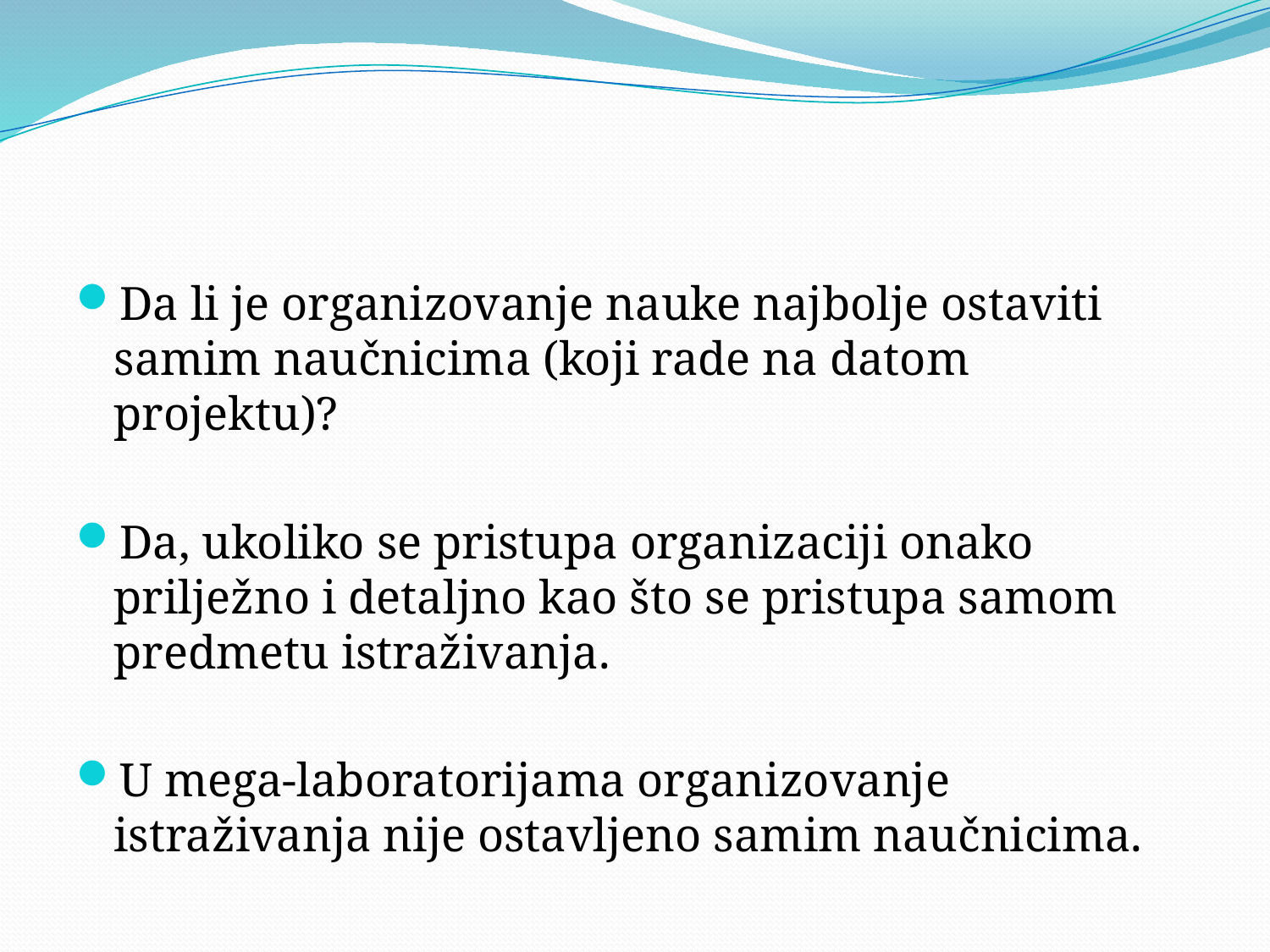

#
Da li je organizovanje nauke najbolje ostaviti samim naučnicima (koji rade na datom projektu)?

Da, ukoliko se pristupa organizaciji onako prilježno i detaljno kao što se pristupa samom predmetu istraživanja.

U mega-laboratorijama organizovanje istraživanja nije ostavljeno samim naučnicima.